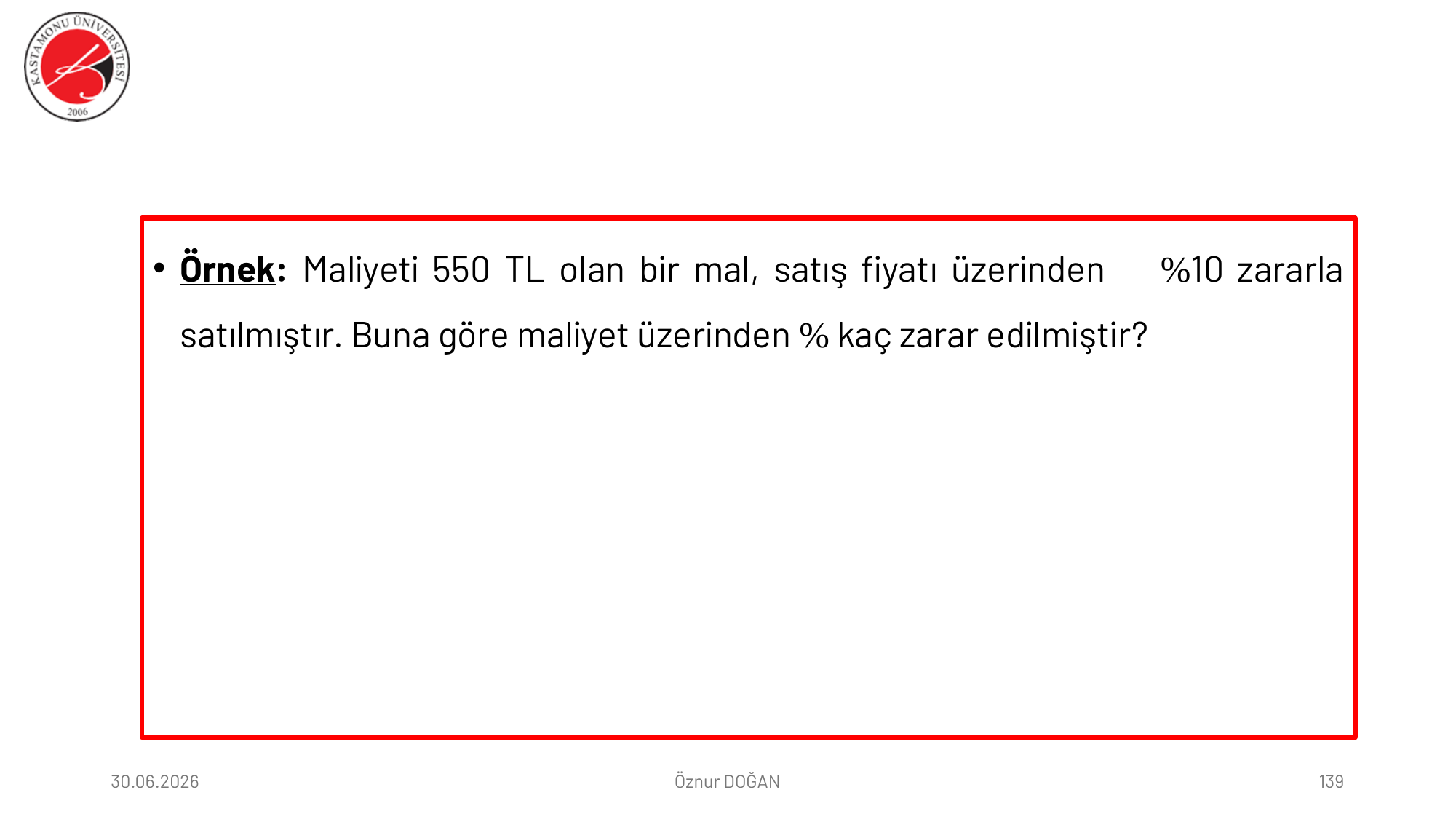

Örnek: Maliyeti 550 TL olan bir mal, satış fiyatı üzerinden    %10 zararla satılmıştır. Buna göre maliyet üzerinden % kaç zarar edilmiştir?
30.06.2026
Öznur DOĞAN
139